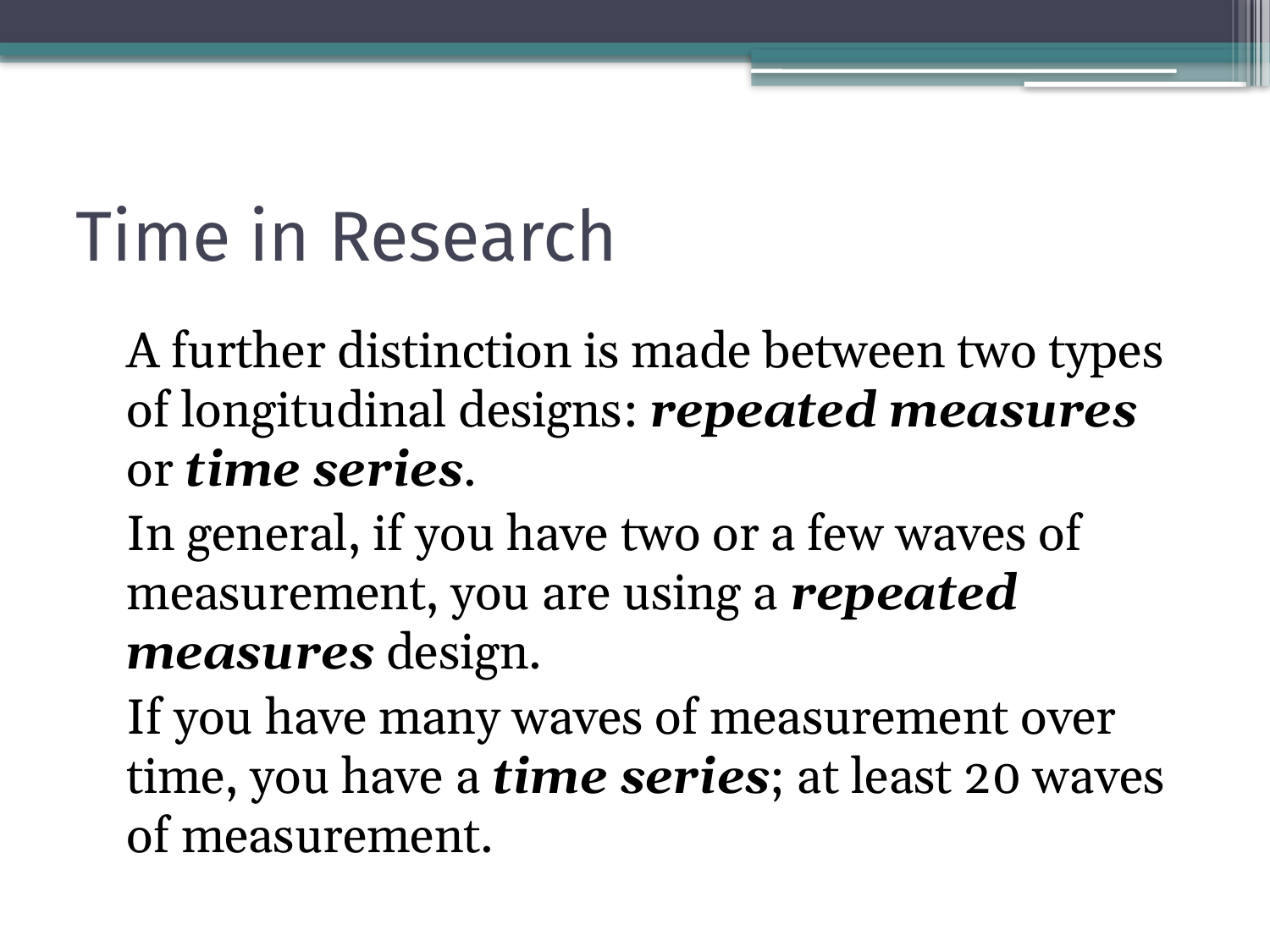

# Time in Research
	A further distinction is made between two types of longitudinal designs: repeated measures or time series.
	In general, if you have two or a few waves of measurement, you are using a repeated measures design.
	If you have many waves of measurement over time, you have a time series; at least 20 waves of measurement.